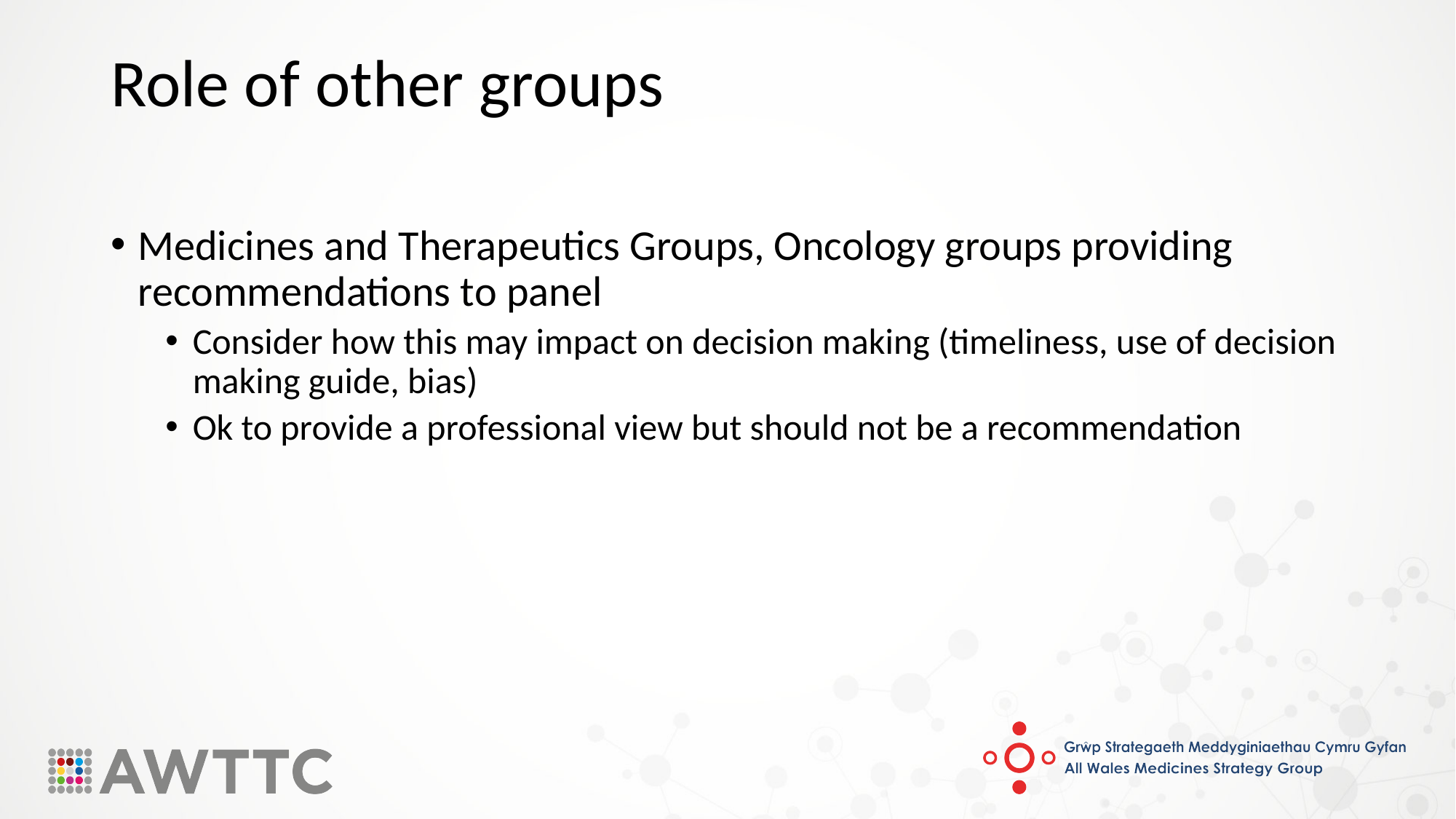

# Role of other groups
Medicines and Therapeutics Groups, Oncology groups providing recommendations to panel
Consider how this may impact on decision making (timeliness, use of decision making guide, bias)
Ok to provide a professional view but should not be a recommendation